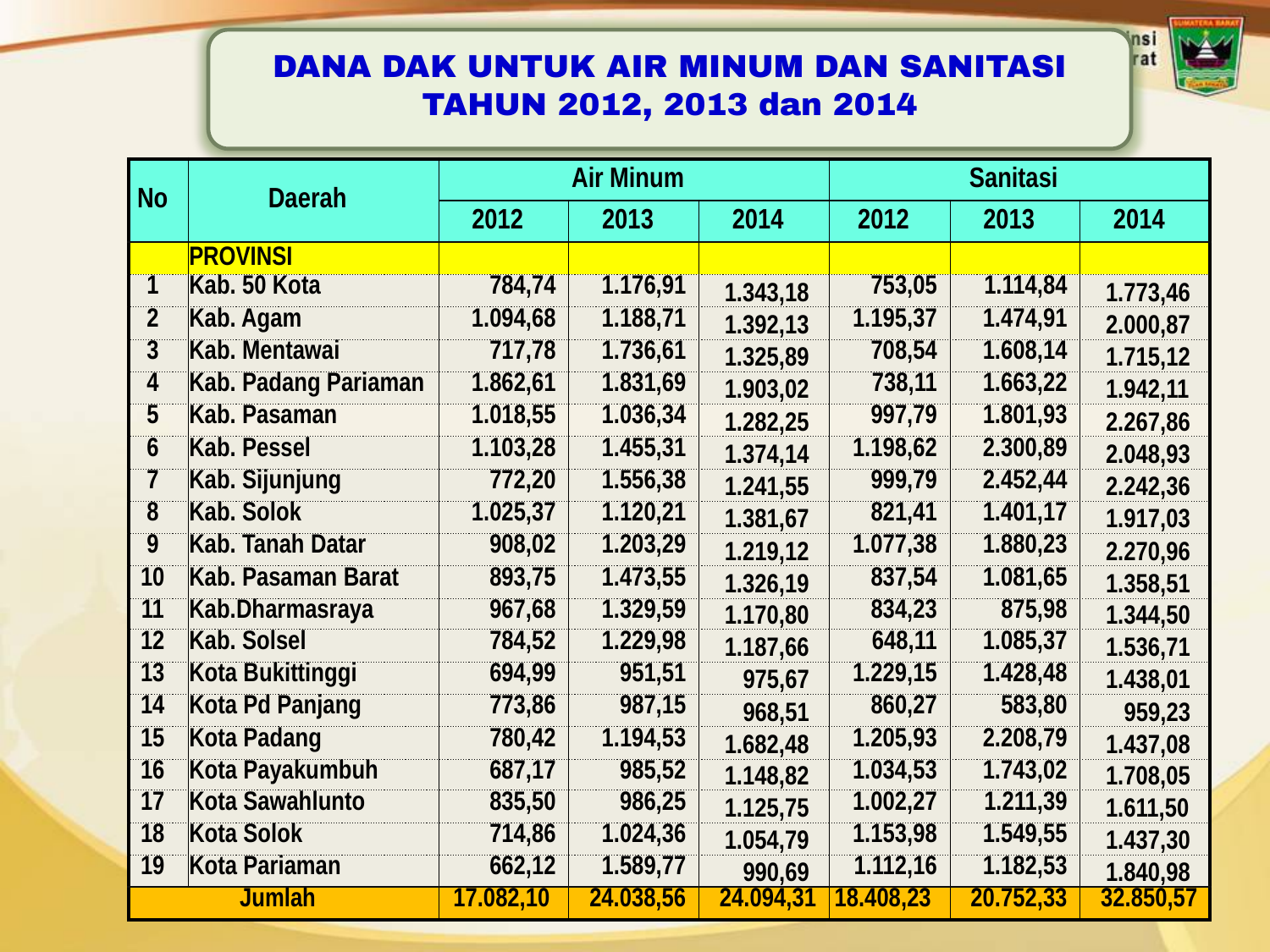

DANA DAK UNTUK AIR MINUM DAN SANITASI
TAHUN 2012, 2013 dan 2014
| No | Daerah | Air Minum |  |  | Sanitasi |  |  |
| --- | --- | --- | --- | --- | --- | --- | --- |
|  |  | 2012 | 2013 | 2014 | 2012 | 2013 | 2014 |
|  | PROVINSI |  |  |  |  |  |  |
| 1 | Kab. 50 Kota | 784,74 | 1.176,91 | 1.343,18 | 753,05 | 1.114,84 | 1.773,46 |
| 2 | Kab. Agam | 1.094,68 | 1.188,71 | 1.392,13 | 1.195,37 | 1.474,91 | 2.000,87 |
| 3 | Kab. Mentawai | 717,78 | 1.736,61 | 1.325,89 | 708,54 | 1.608,14 | 1.715,12 |
| 4 | Kab. Padang Pariaman | 1.862,61 | 1.831,69 | 1.903,02 | 738,11 | 1.663,22 | 1.942,11 |
| 5 | Kab. Pasaman | 1.018,55 | 1.036,34 | 1.282,25 | 997,79 | 1.801,93 | 2.267,86 |
| 6 | Kab. Pessel | 1.103,28 | 1.455,31 | 1.374,14 | 1.198,62 | 2.300,89 | 2.048,93 |
| 7 | Kab. Sijunjung | 772,20 | 1.556,38 | 1.241,55 | 999,79 | 2.452,44 | 2.242,36 |
| 8 | Kab. Solok | 1.025,37 | 1.120,21 | 1.381,67 | 821,41 | 1.401,17 | 1.917,03 |
| 9 | Kab. Tanah Datar | 908,02 | 1.203,29 | 1.219,12 | 1.077,38 | 1.880,23 | 2.270,96 |
| 10 | Kab. Pasaman Barat | 893,75 | 1.473,55 | 1.326,19 | 837,54 | 1.081,65 | 1.358,51 |
| 11 | Kab.Dharmasraya | 967,68 | 1.329,59 | 1.170,80 | 834,23 | 875,98 | 1.344,50 |
| 12 | Kab. Solsel | 784,52 | 1.229,98 | 1.187,66 | 648,11 | 1.085,37 | 1.536,71 |
| 13 | Kota Bukittinggi | 694,99 | 951,51 | 975,67 | 1.229,15 | 1.428,48 | 1.438,01 |
| 14 | Kota Pd Panjang | 773,86 | 987,15 | 968,51 | 860,27 | 583,80 | 959,23 |
| 15 | Kota Padang | 780,42 | 1.194,53 | 1.682,48 | 1.205,93 | 2.208,79 | 1.437,08 |
| 16 | Kota Payakumbuh | 687,17 | 985,52 | 1.148,82 | 1.034,53 | 1.743,02 | 1.708,05 |
| 17 | Kota Sawahlunto | 835,50 | 986,25 | 1.125,75 | 1.002,27 | 1.211,39 | 1.611,50 |
| 18 | Kota Solok | 714,86 | 1.024,36 | 1.054,79 | 1.153,98 | 1.549,55 | 1.437,30 |
| 19 | Kota Pariaman | 662,12 | 1.589,77 | 990,69 | 1.112,16 | 1.182,53 | 1.840,98 |
| Jumlah |  | 17.082,10 | 24.038,56 | 24.094,31 | 18.408,23 | 20.752,33 | 32.850,57 |